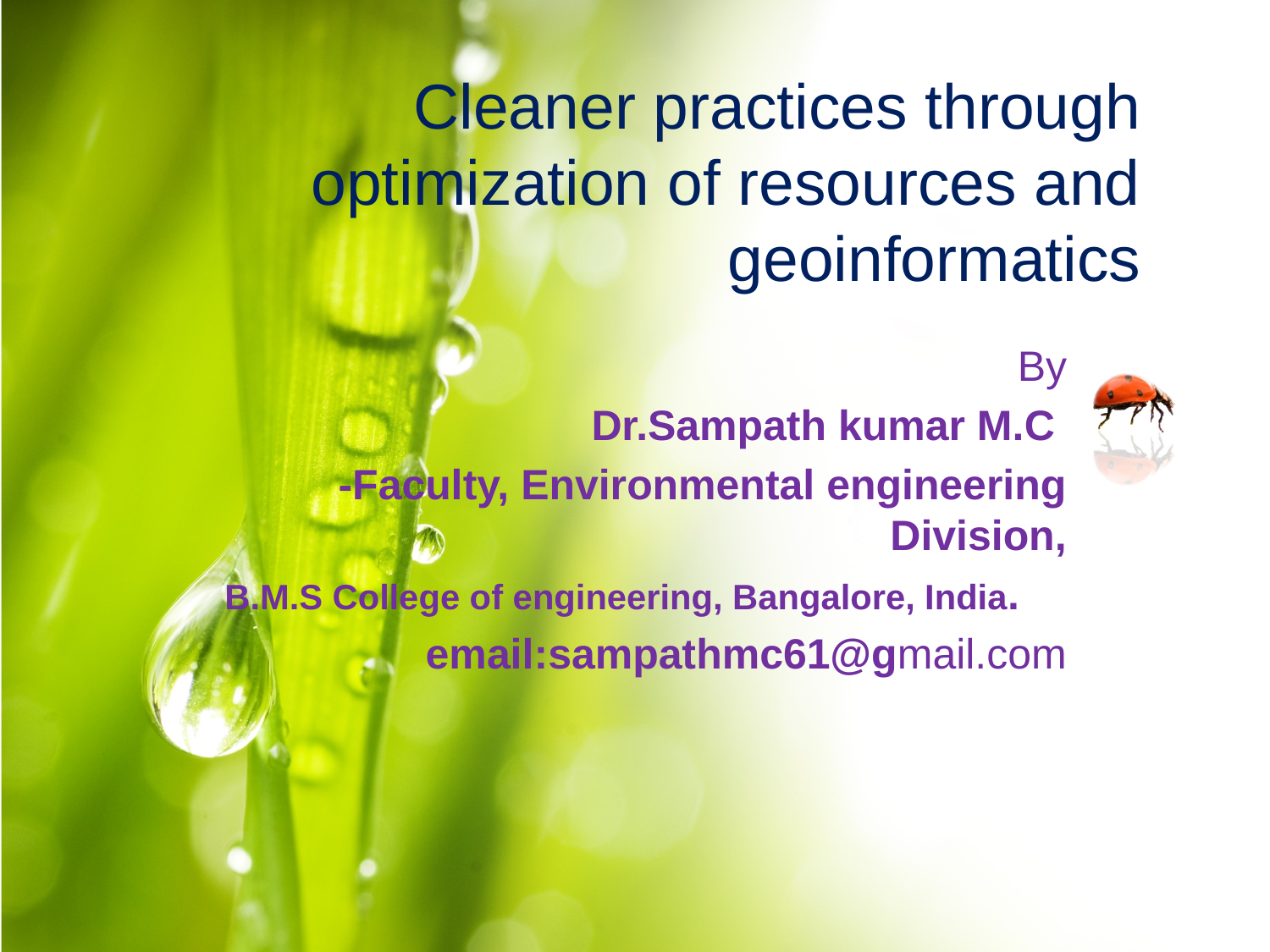

# Cleaner practices through optimization of resources and geoinformatics

By
Dr.Sampath kumar M.C
-Faculty, Environmental engineering Division,
 B.M.S College of engineering, Bangalore, India.
email:sampathmc61@gmail.com